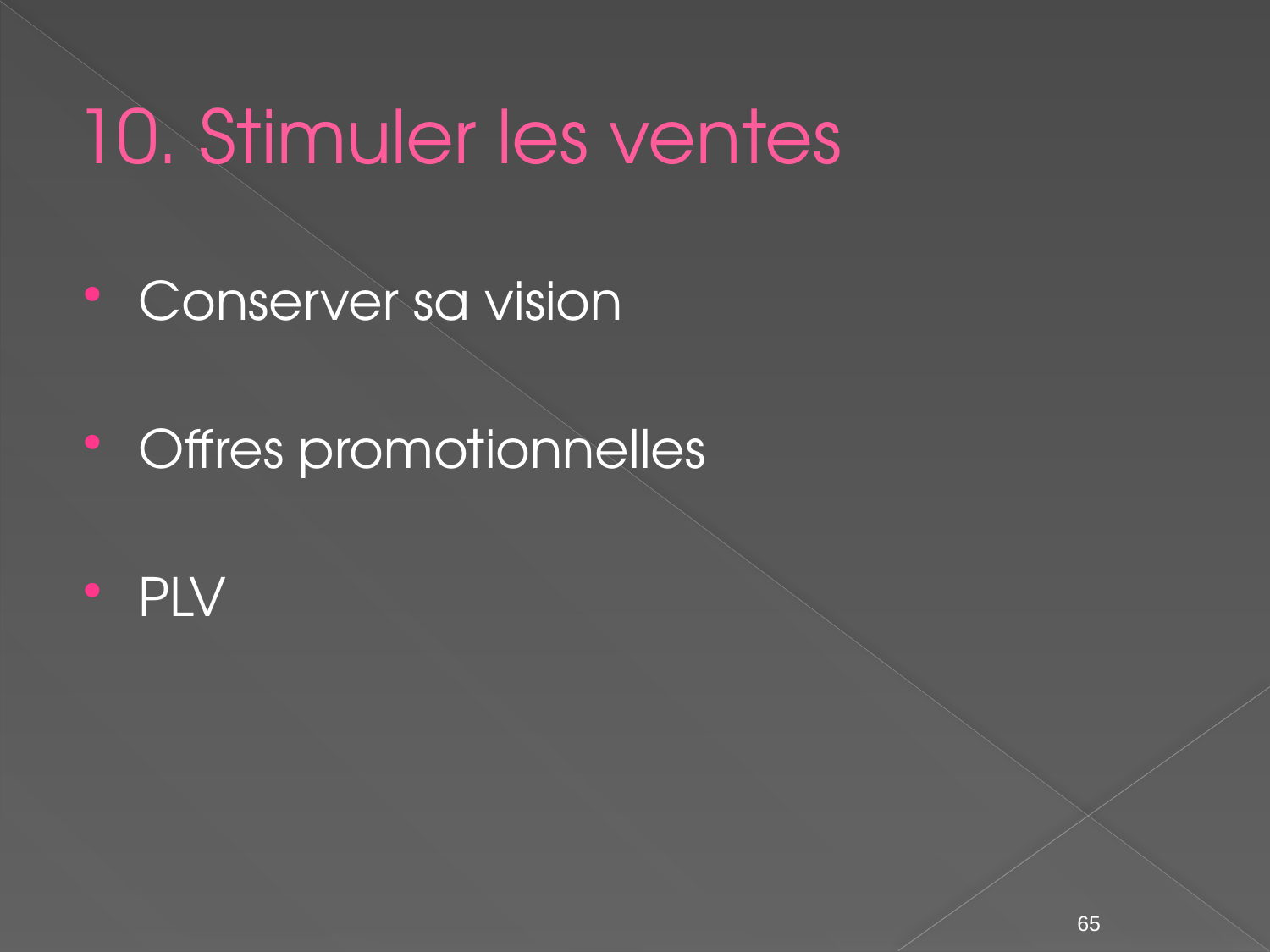

# 10. Stimuler les ventes
Conserver sa vision

Offres promotionnelles

PLV
65